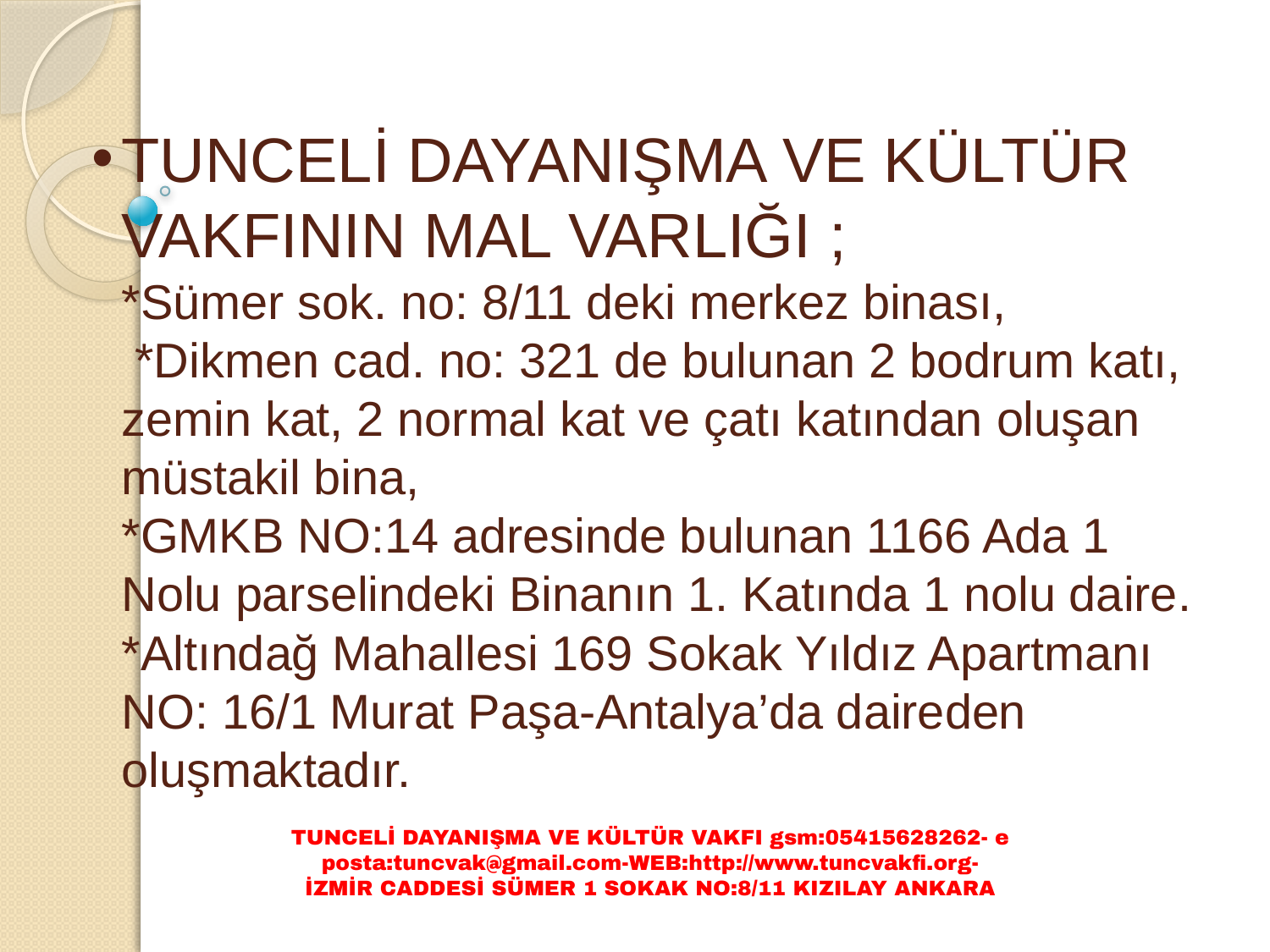

# TUNCELİ DAYANIŞMA VE KÜLTÜR VAKFININ MAL VARLIĞI ; *Sümer sok. no: 8/11 deki merkez binası,  *Dikmen cad. no: 321 de bulunan 2 bodrum katı,   zemin kat, 2 normal kat ve çatı katından oluşan müstakil bina, *GMKB NO:14 adresinde bulunan 1166 Ada 1 Nolu parselindeki Binanın 1. Katında 1 nolu daire. *Altındağ Mahallesi 169 Sokak Yıldız Apartmanı NO: 16/1 Murat Paşa-Antalya’da daireden oluşmaktadır.
TUNCELİ DAYANIŞMA VE KÜLTÜR VAKFI gsm:05415628262- e posta:tuncvak@gmail.com-WEB:http://www.tuncvakfi.org-
İZMİR CADDESİ SÜMER 1 SOKAK NO:8/11 KIZILAY ANKARA